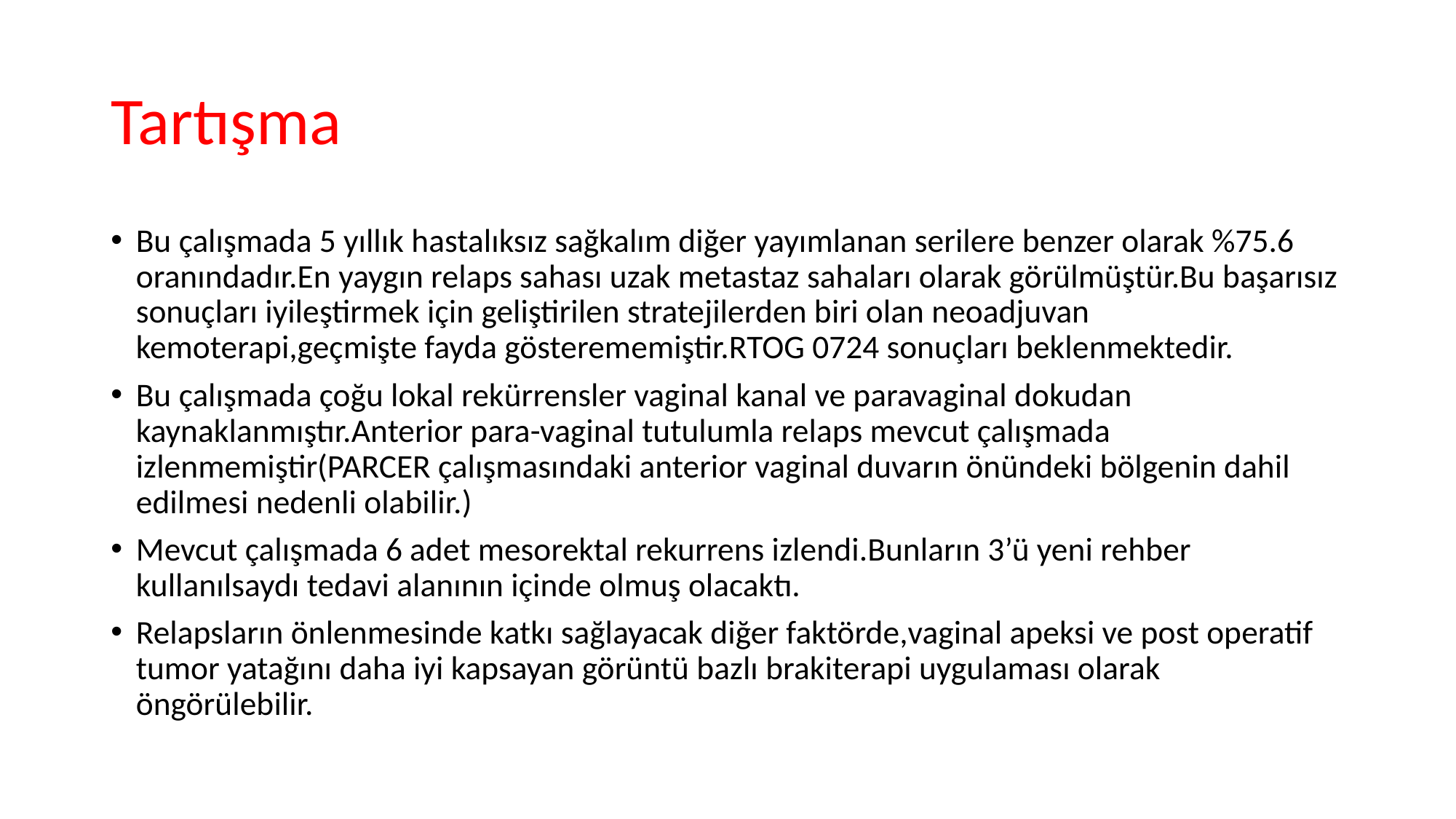

# Tartışma
Bu çalışmada 5 yıllık hastalıksız sağkalım diğer yayımlanan serilere benzer olarak %75.6 oranındadır.En yaygın relaps sahası uzak metastaz sahaları olarak görülmüştür.Bu başarısız sonuçları iyileştirmek için geliştirilen stratejilerden biri olan neoadjuvan kemoterapi,geçmişte fayda gösterememiştir.RTOG 0724 sonuçları beklenmektedir.
Bu çalışmada çoğu lokal rekürrensler vaginal kanal ve paravaginal dokudan kaynaklanmıştır.Anterior para-vaginal tutulumla relaps mevcut çalışmada izlenmemiştir(PARCER çalışmasındaki anterior vaginal duvarın önündeki bölgenin dahil edilmesi nedenli olabilir.)
Mevcut çalışmada 6 adet mesorektal rekurrens izlendi.Bunların 3’ü yeni rehber kullanılsaydı tedavi alanının içinde olmuş olacaktı.
Relapsların önlenmesinde katkı sağlayacak diğer faktörde,vaginal apeksi ve post operatif tumor yatağını daha iyi kapsayan görüntü bazlı brakiterapi uygulaması olarak öngörülebilir.